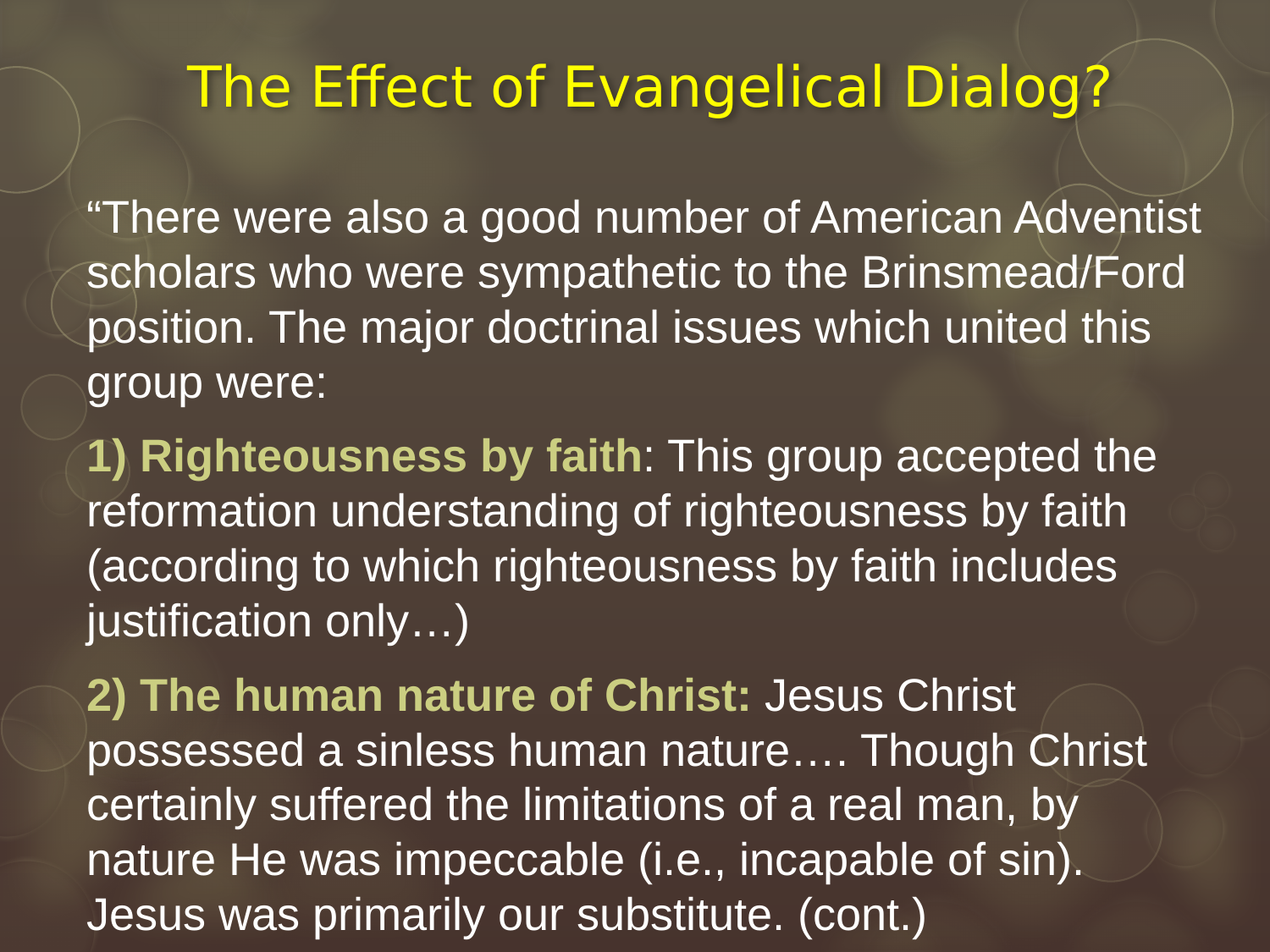

# The Effect of Evangelical Dialog?
“There were also a good number of American Adventist scholars who were sympathetic to the Brinsmead/Ford position. The major doctrinal issues which united this group were:
1) Righteousness by faith: This group accepted the reformation understanding of righteousness by faith (according to which righteousness by faith includes justification only…)
2) The human nature of Christ: Jesus Christ possessed a sinless human nature…. Though Christ certainly suffered the limitations of a real man, by nature He was impeccable (i.e., incapable of sin). Jesus was primarily our substitute. (cont.)